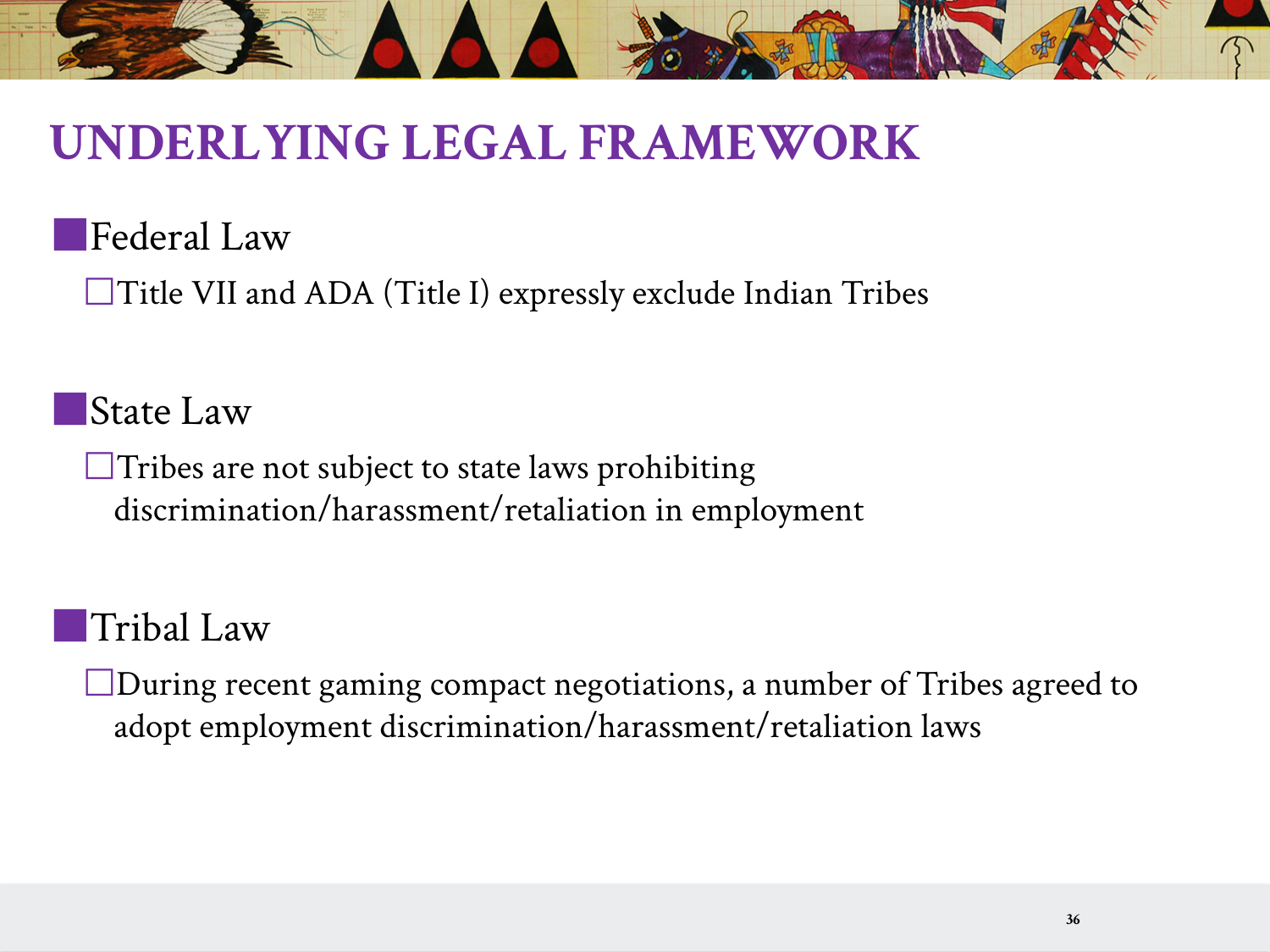

# Underlying Legal Framework
Federal Law
Title VII and ADA (Title I) expressly exclude Indian Tribes

State Law
Tribes are not subject to state laws prohibiting discrimination/harassment/retaliation in employment

Tribal Law
During recent gaming compact negotiations, a number of Tribes agreed to adopt employment discrimination/harassment/retaliation laws
36